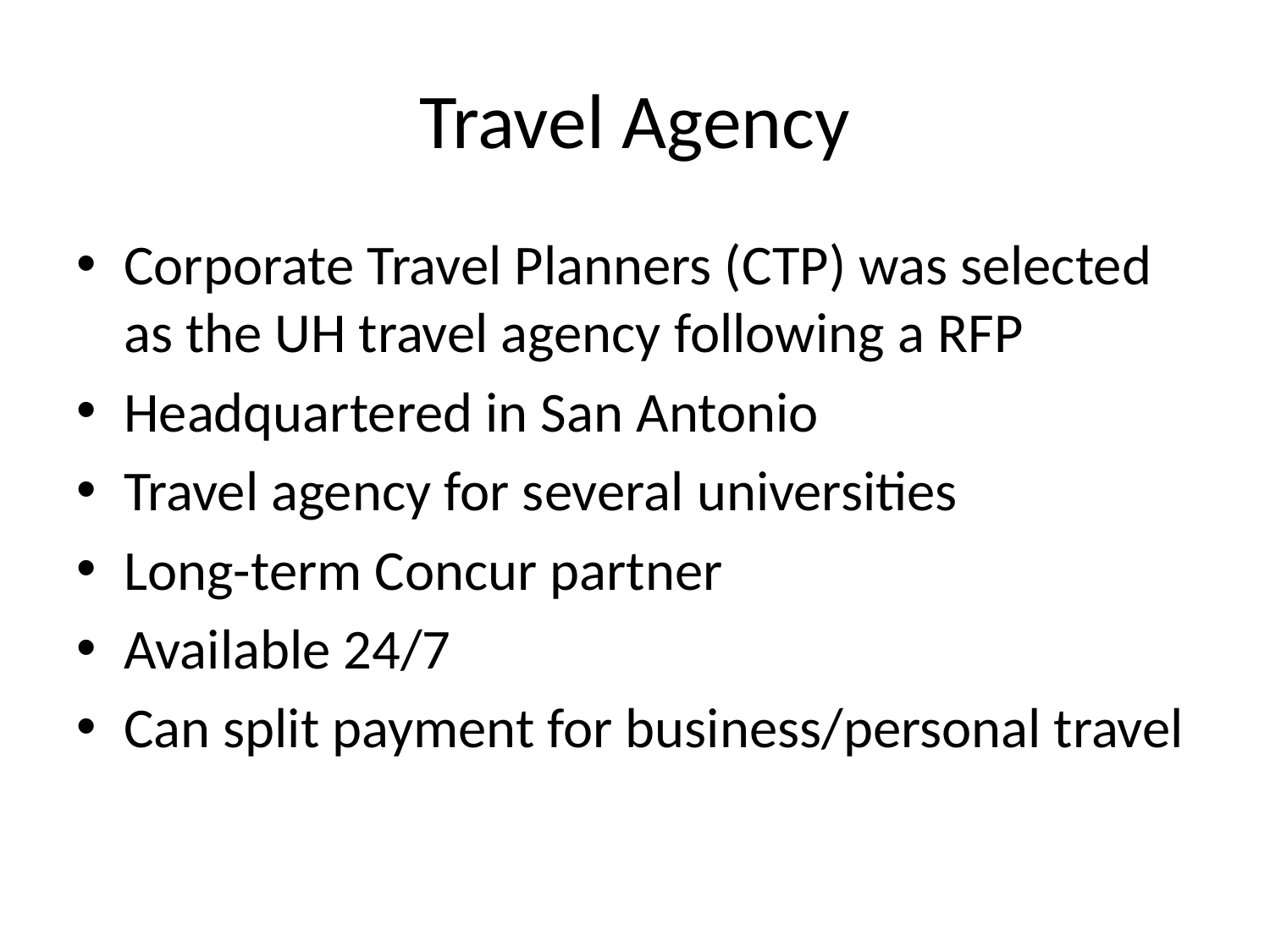

# Travel Agency
Corporate Travel Planners (CTP) was selected as the UH travel agency following a RFP
Headquartered in San Antonio
Travel agency for several universities
Long-term Concur partner
Available 24/7
Can split payment for business/personal travel